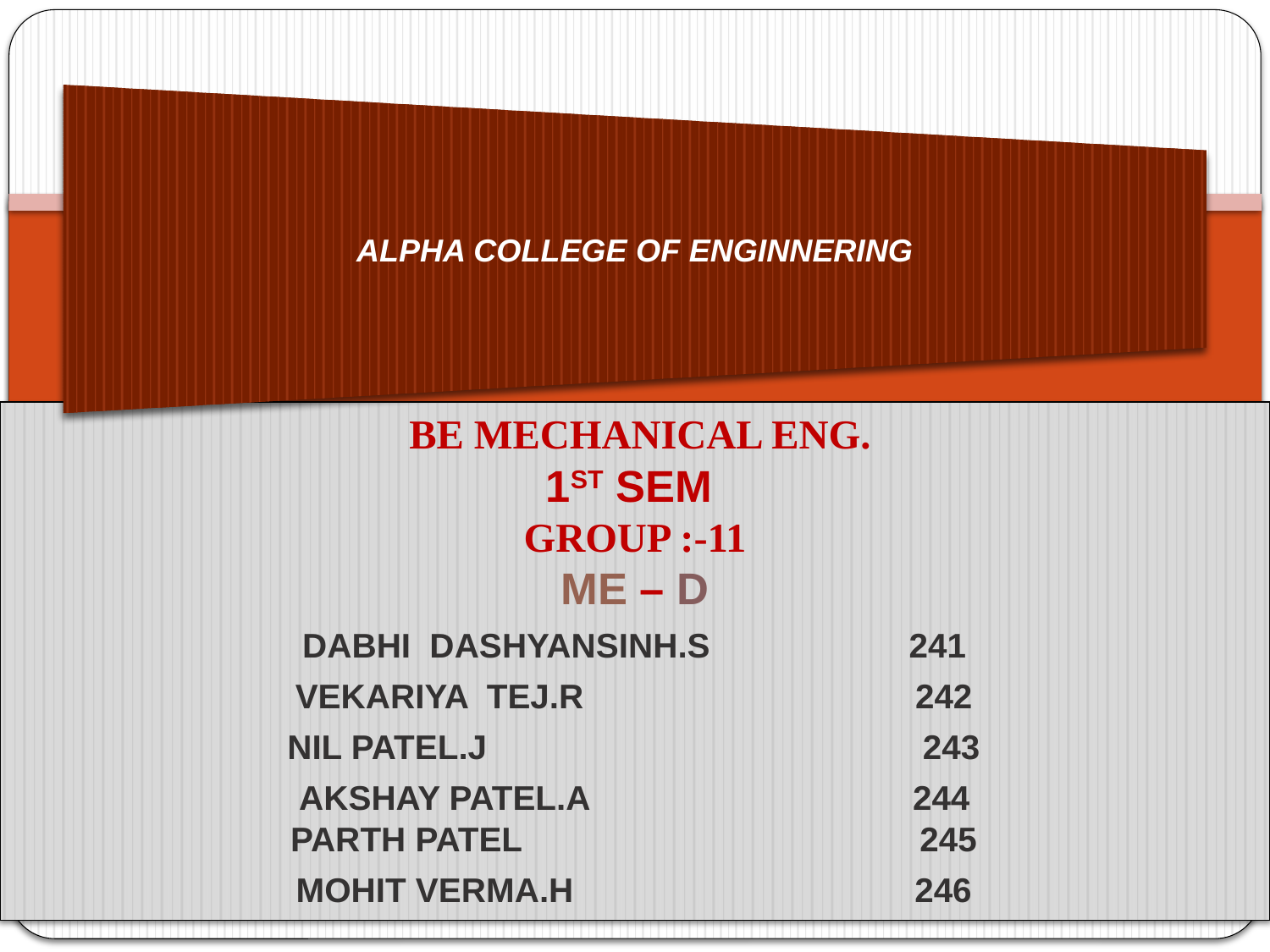

ALPHA COLLEGE OF ENGINNERING
 BE MECHANICAL ENG.
1ST SEM
GROUP :-11
ME – D
DABHI  DASHYANSINH.S                     241
VEKARIYA  TEJ.R                                   242
NIL PATEL.J                                              243
AKSHAY PATEL.A                                  244
PARTH PATEL                                          245
MOHIT VERMA.H                                    246